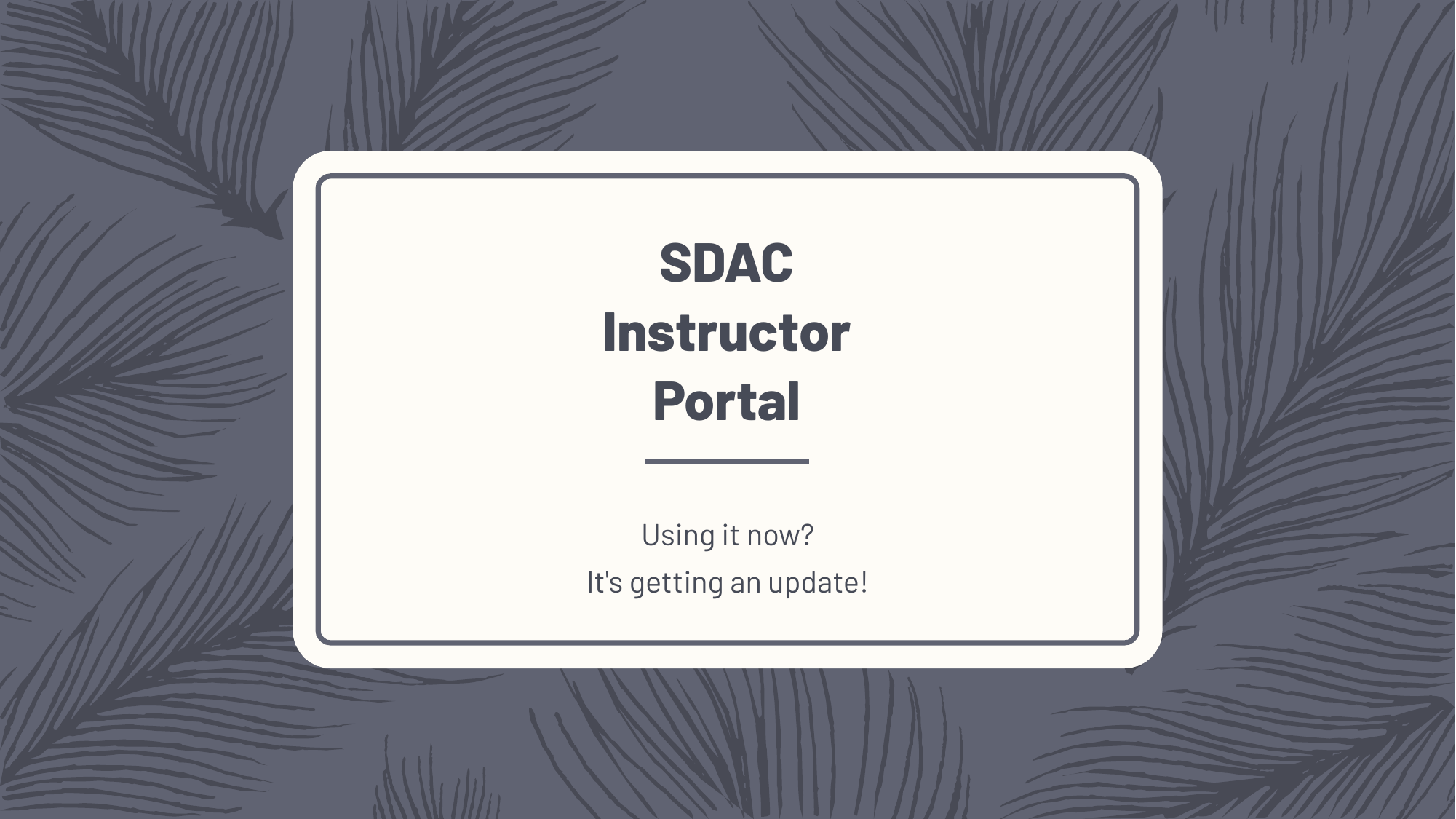

# SDAC Instructor Portal
Using it now?
It's getting an update!